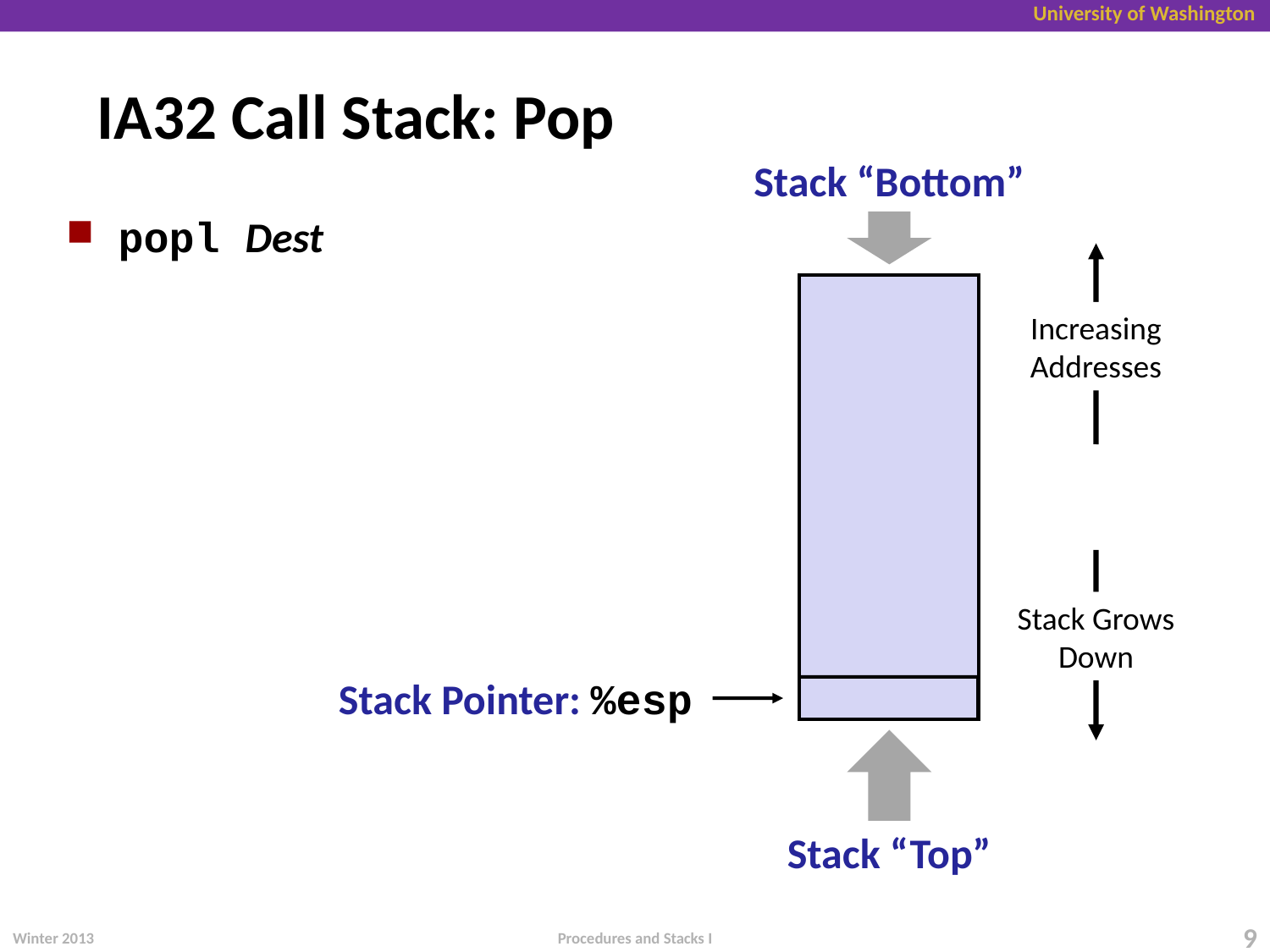

# IA32 Call Stack: Pop
Stack “Bottom”
popl Dest

Increasing
Addresses

Stack Grows
Down
Stack Pointer: %esp

Stack “Top”
Winter 2013
9
Procedures and Stacks I